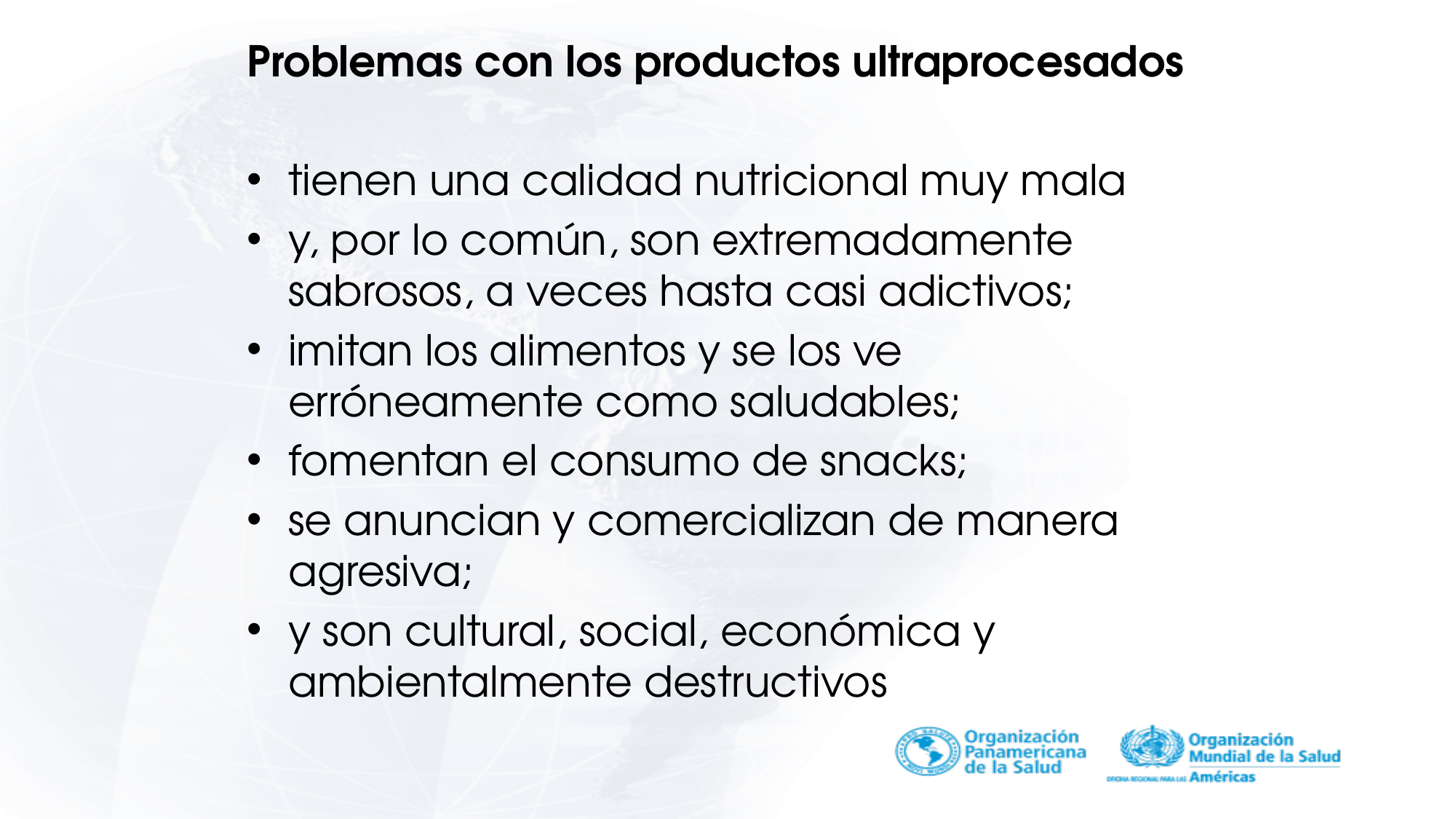

Problemas con los productos ultraprocesados

tienen una calidad nutricional muy mala
y, por lo común, son extremadamente sabrosos, a veces hasta casi adictivos;
imitan los alimentos y se los ve erróneamente como saludables;
fomentan el consumo de snacks;
se anuncian y comercializan de manera agresiva;
y son cultural, social, económica y ambientalmente destructivos